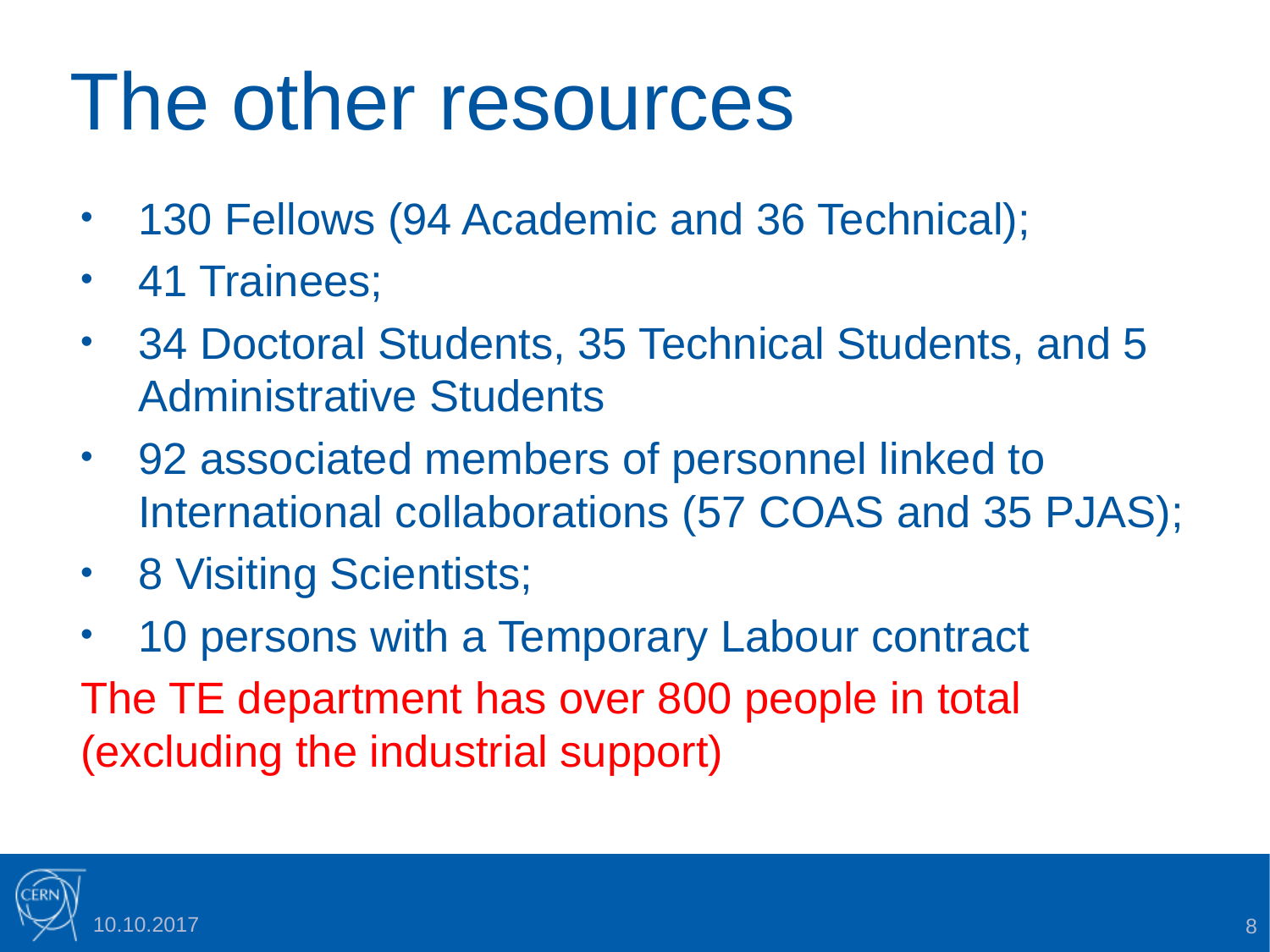

# The other resources
130 Fellows (94 Academic and 36 Technical);
41 Trainees;
34 Doctoral Students, 35 Technical Students, and 5 Administrative Students
92 associated members of personnel linked to International collaborations (57 COAS and 35 PJAS);
8 Visiting Scientists;
10 persons with a Temporary Labour contract
The TE department has over 800 people in total (excluding the industrial support)
10.10.2017
8